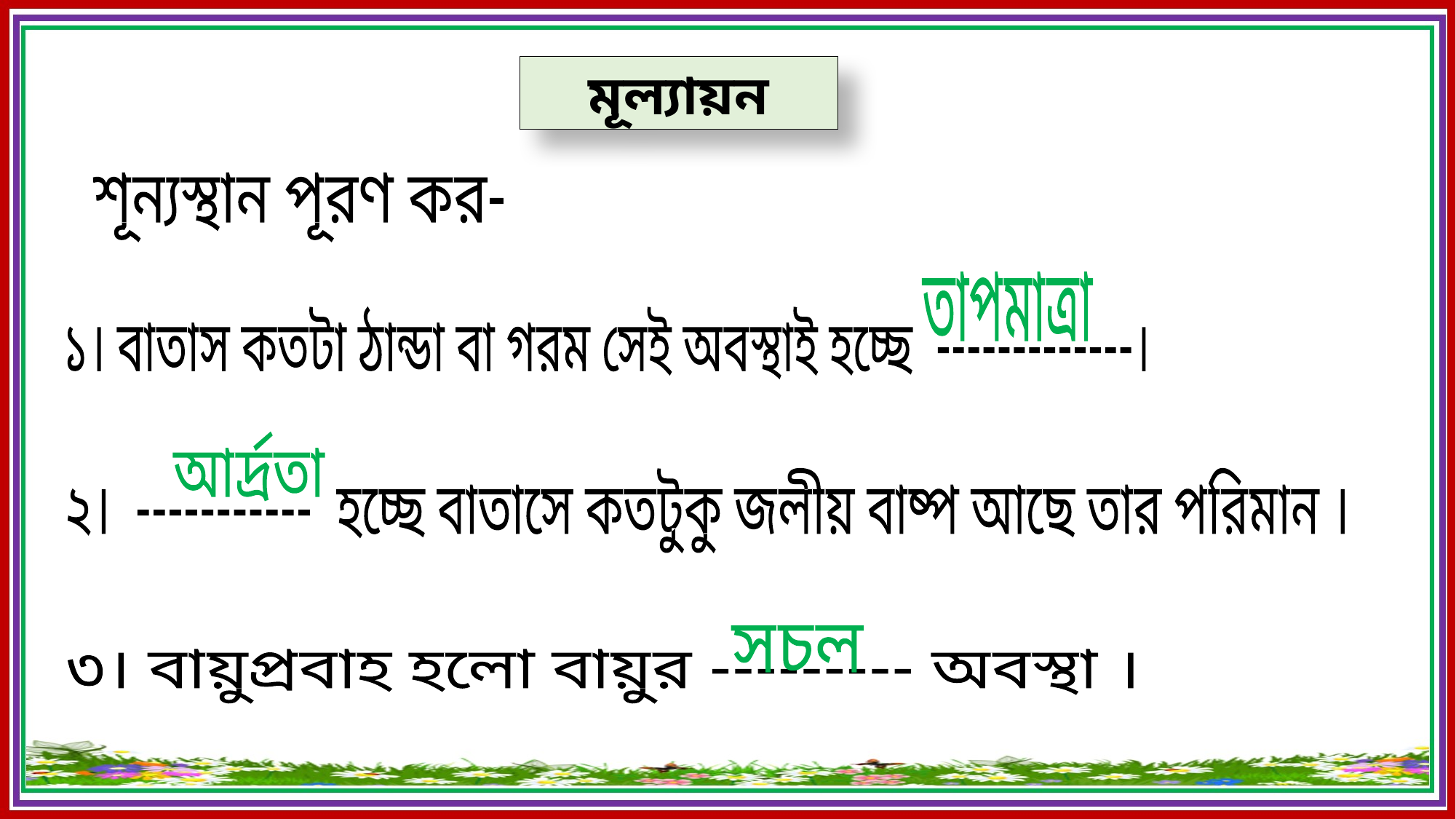

মূল্যায়ন
শূন্যস্থান পূরণ কর-
তাপমাত্রা
১। বাতাস কতটা ঠান্ডা বা গরম সেই অবস্থাই হচ্ছে  -------------।
আর্দ্রতা
২।  -----------  হচ্ছে বাতাসে কতটুকু জলীয় বাষ্প আছে তার পরিমান ।
সচল
৩। বায়ুপ্রবাহ হলো বায়ুর --------- অবস্থা ।